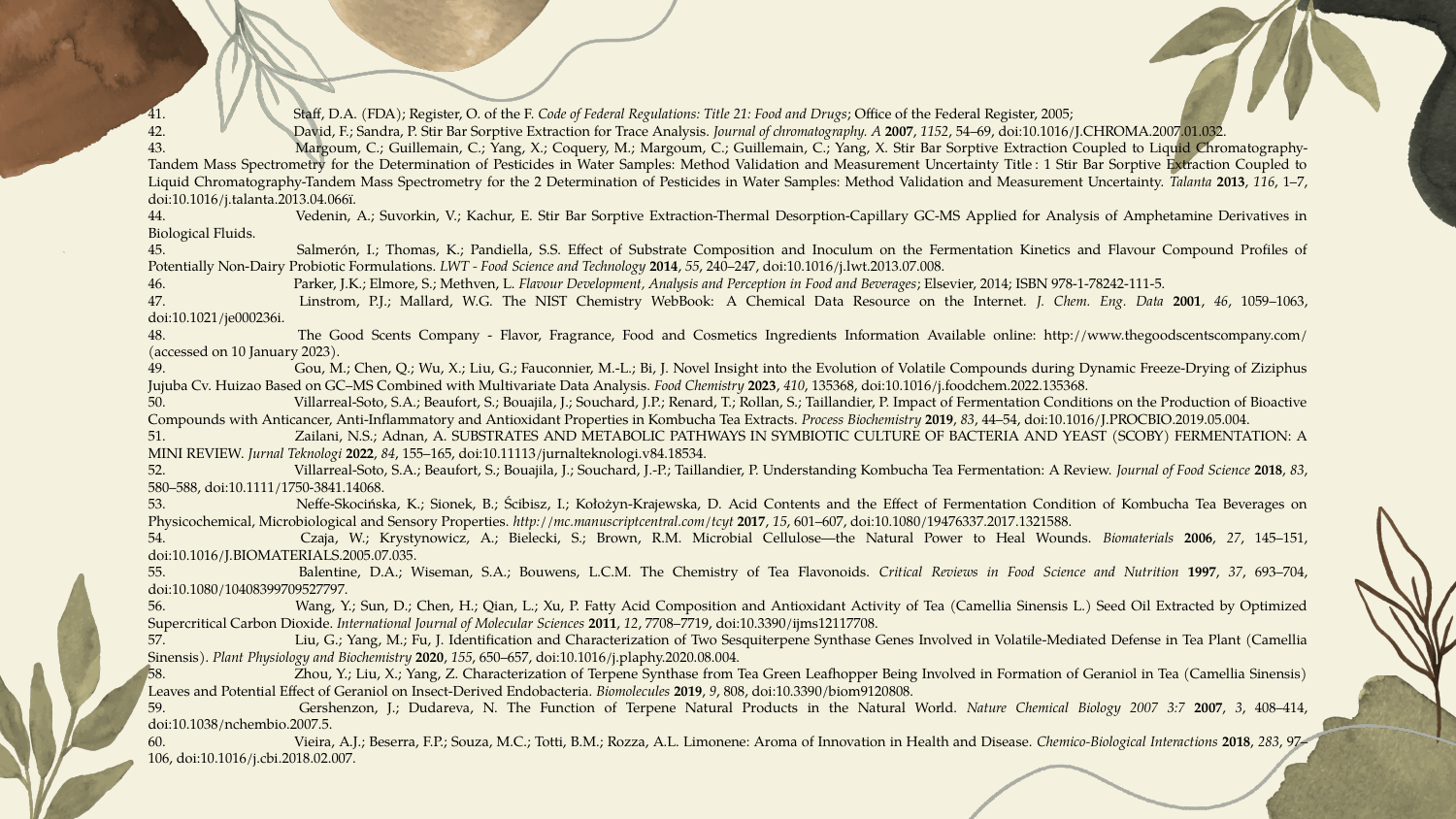

41. 	Staff, D.A. (FDA); Register, O. of the F. Code of Federal Regulations: Title 21: Food and Drugs; Office of the Federal Register, 2005;
42. 	David, F.; Sandra, P. Stir Bar Sorptive Extraction for Trace Analysis. Journal of chromatography. A 2007, 1152, 54–69, doi:10.1016/J.CHROMA.2007.01.032.
43. 	Margoum, C.; Guillemain, C.; Yang, X.; Coquery, M.; Margoum, C.; Guillemain, C.; Yang, X. Stir Bar Sorptive Extraction Coupled to Liquid Chromatography-Tandem Mass Spectrometry for the Determination of Pesticides in Water Samples: Method Validation and Measurement Uncertainty Title : 1 Stir Bar Sorptive Extraction Coupled to Liquid Chromatography-Tandem Mass Spectrometry for the 2 Determination of Pesticides in Water Samples: Method Validation and Measurement Uncertainty. Talanta 2013, 116, 1–7, doi:10.1016/j.talanta.2013.04.066ï.
44. 	Vedenin, A.; Suvorkin, V.; Kachur, E. Stir Bar Sorptive Extraction-Thermal Desorption-Capillary GC-MS Applied for Analysis of Amphetamine Derivatives in Biological Fluids.
45. 	Salmerón, I.; Thomas, K.; Pandiella, S.S. Effect of Substrate Composition and Inoculum on the Fermentation Kinetics and Flavour Compound Profiles of Potentially Non-Dairy Probiotic Formulations. LWT - Food Science and Technology 2014, 55, 240–247, doi:10.1016/j.lwt.2013.07.008.
46. 	Parker, J.K.; Elmore, S.; Methven, L. Flavour Development, Analysis and Perception in Food and Beverages; Elsevier, 2014; ISBN 978-1-78242-111-5.
47. 	Linstrom, P.J.; Mallard, W.G. The NIST Chemistry WebBook:  A Chemical Data Resource on the Internet. J. Chem. Eng. Data 2001, 46, 1059–1063, doi:10.1021/je000236i.
48. 	The Good Scents Company - Flavor, Fragrance, Food and Cosmetics Ingredients Information Available online: http://www.thegoodscentscompany.com/ (accessed on 10 January 2023).
49. 	Gou, M.; Chen, Q.; Wu, X.; Liu, G.; Fauconnier, M.-L.; Bi, J. Novel Insight into the Evolution of Volatile Compounds during Dynamic Freeze-Drying of Ziziphus Jujuba Cv. Huizao Based on GC–MS Combined with Multivariate Data Analysis. Food Chemistry 2023, 410, 135368, doi:10.1016/j.foodchem.2022.135368.
50. 	Villarreal-Soto, S.A.; Beaufort, S.; Bouajila, J.; Souchard, J.P.; Renard, T.; Rollan, S.; Taillandier, P. Impact of Fermentation Conditions on the Production of Bioactive Compounds with Anticancer, Anti-Inflammatory and Antioxidant Properties in Kombucha Tea Extracts. Process Biochemistry 2019, 83, 44–54, doi:10.1016/J.PROCBIO.2019.05.004.
51. 	Zailani, N.S.; Adnan, A. SUBSTRATES AND METABOLIC PATHWAYS IN SYMBIOTIC CULTURE OF BACTERIA AND YEAST (SCOBY) FERMENTATION: A MINI REVIEW. Jurnal Teknologi 2022, 84, 155–165, doi:10.11113/jurnalteknologi.v84.18534.
52. 	Villarreal-Soto, S.A.; Beaufort, S.; Bouajila, J.; Souchard, J.-P.; Taillandier, P. Understanding Kombucha Tea Fermentation: A Review. Journal of Food Science 2018, 83, 580–588, doi:10.1111/1750-3841.14068.
53. 	Neffe-Skocińska, K.; Sionek, B.; Ścibisz, I.; Kołożyn-Krajewska, D. Acid Contents and the Effect of Fermentation Condition of Kombucha Tea Beverages on Physicochemical, Microbiological and Sensory Properties. http://mc.manuscriptcentral.com/tcyt 2017, 15, 601–607, doi:10.1080/19476337.2017.1321588.
54. 	Czaja, W.; Krystynowicz, A.; Bielecki, S.; Brown, R.M. Microbial Cellulose—the Natural Power to Heal Wounds. Biomaterials 2006, 27, 145–151, doi:10.1016/J.BIOMATERIALS.2005.07.035.
55. 	Balentine, D.A.; Wiseman, S.A.; Bouwens, L.C.M. The Chemistry of Tea Flavonoids. Critical Reviews in Food Science and Nutrition 1997, 37, 693–704, doi:10.1080/10408399709527797.
56. 	Wang, Y.; Sun, D.; Chen, H.; Qian, L.; Xu, P. Fatty Acid Composition and Antioxidant Activity of Tea (Camellia Sinensis L.) Seed Oil Extracted by Optimized Supercritical Carbon Dioxide. International Journal of Molecular Sciences 2011, 12, 7708–7719, doi:10.3390/ijms12117708.
57. 	Liu, G.; Yang, M.; Fu, J. Identification and Characterization of Two Sesquiterpene Synthase Genes Involved in Volatile-Mediated Defense in Tea Plant (Camellia Sinensis). Plant Physiology and Biochemistry 2020, 155, 650–657, doi:10.1016/j.plaphy.2020.08.004.
58. 	Zhou, Y.; Liu, X.; Yang, Z. Characterization of Terpene Synthase from Tea Green Leafhopper Being Involved in Formation of Geraniol in Tea (Camellia Sinensis) Leaves and Potential Effect of Geraniol on Insect-Derived Endobacteria. Biomolecules 2019, 9, 808, doi:10.3390/biom9120808.
59. 	Gershenzon, J.; Dudareva, N. The Function of Terpene Natural Products in the Natural World. Nature Chemical Biology 2007 3:7 2007, 3, 408–414, doi:10.1038/nchembio.2007.5.
60. 	Vieira, A.J.; Beserra, F.P.; Souza, M.C.; Totti, B.M.; Rozza, A.L. Limonene: Aroma of Innovation in Health and Disease. Chemico-Biological Interactions 2018, 283, 97–106, doi:10.1016/j.cbi.2018.02.007.